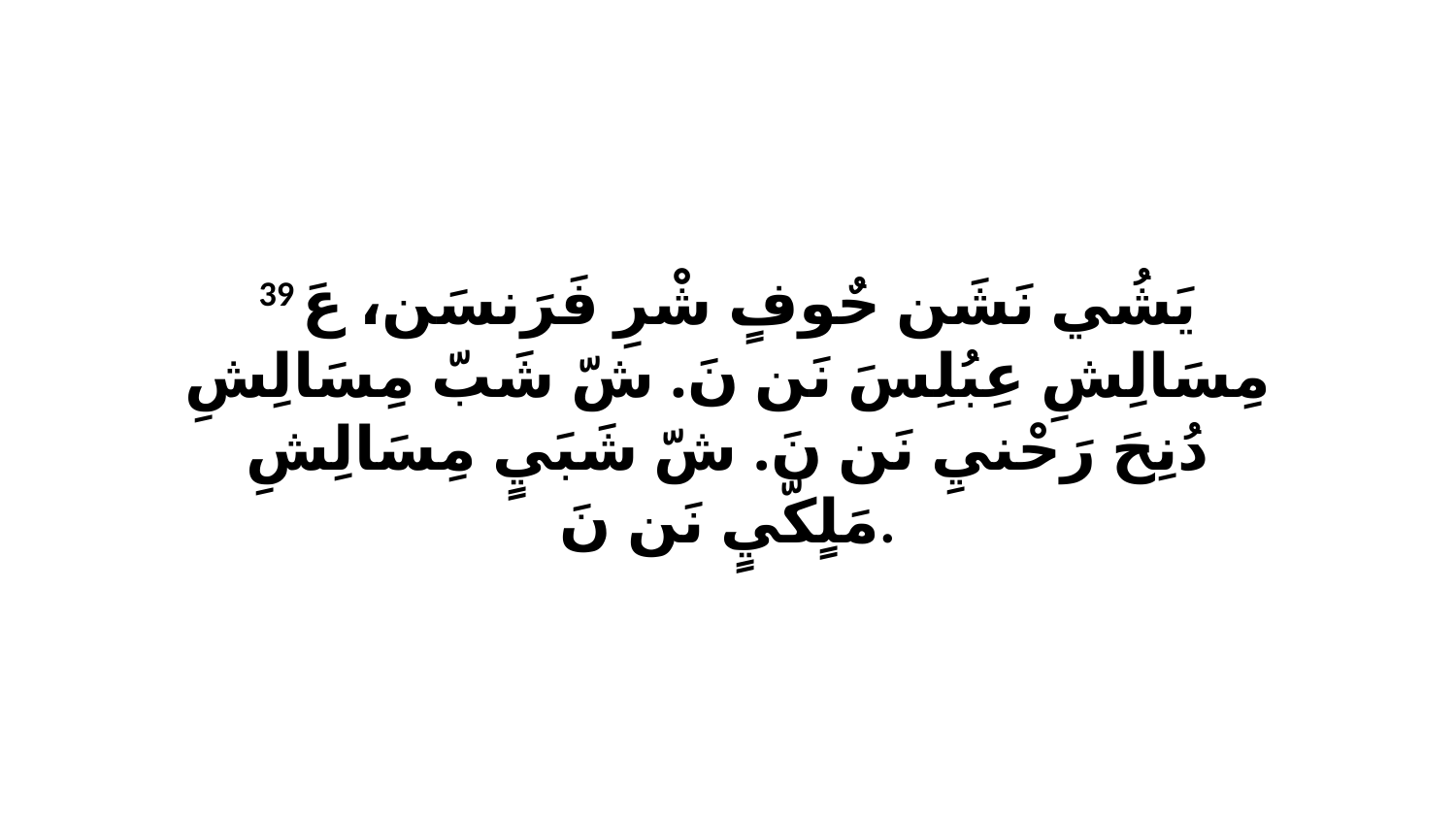

39 يَشُي نَشَن حٌوفٍ شْرِ فَرَنسَن، عَ مِسَالِشِ عِبُلِسَ نَن نَ. شّ شَبّ مِسَالِشِ دُنِحَ رَحْنيِ نَن نَ. شّ شَبَيٍ مِسَالِشِ مَلٍكّيٍ نَن نَ.